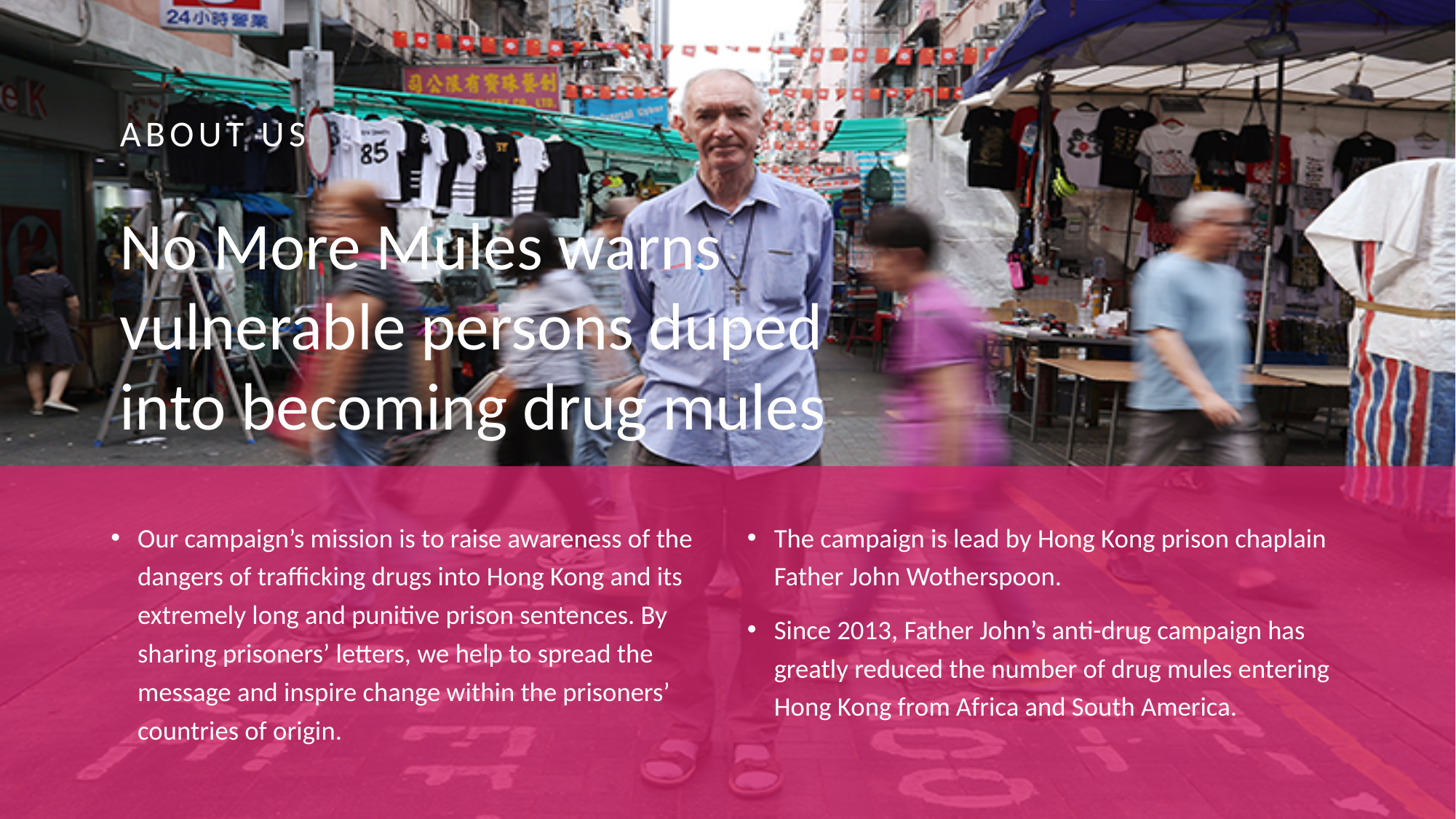

ABOUT US
No More Mules warns vulnerable persons duped into becoming drug mules

Our campaign’s mission is to raise awareness of the dangers of trafficking drugs into Hong Kong and its extremely long and punitive prison sentences. By sharing prisoners’ letters, we help to spread the message and inspire change within the prisoners’ countries of origin.
The campaign is lead by Hong Kong prison chaplain Father John Wotherspoon.
Since 2013, Father John’s anti-drug campaign has greatly reduced the number of drug mules entering Hong Kong from Africa and South America.